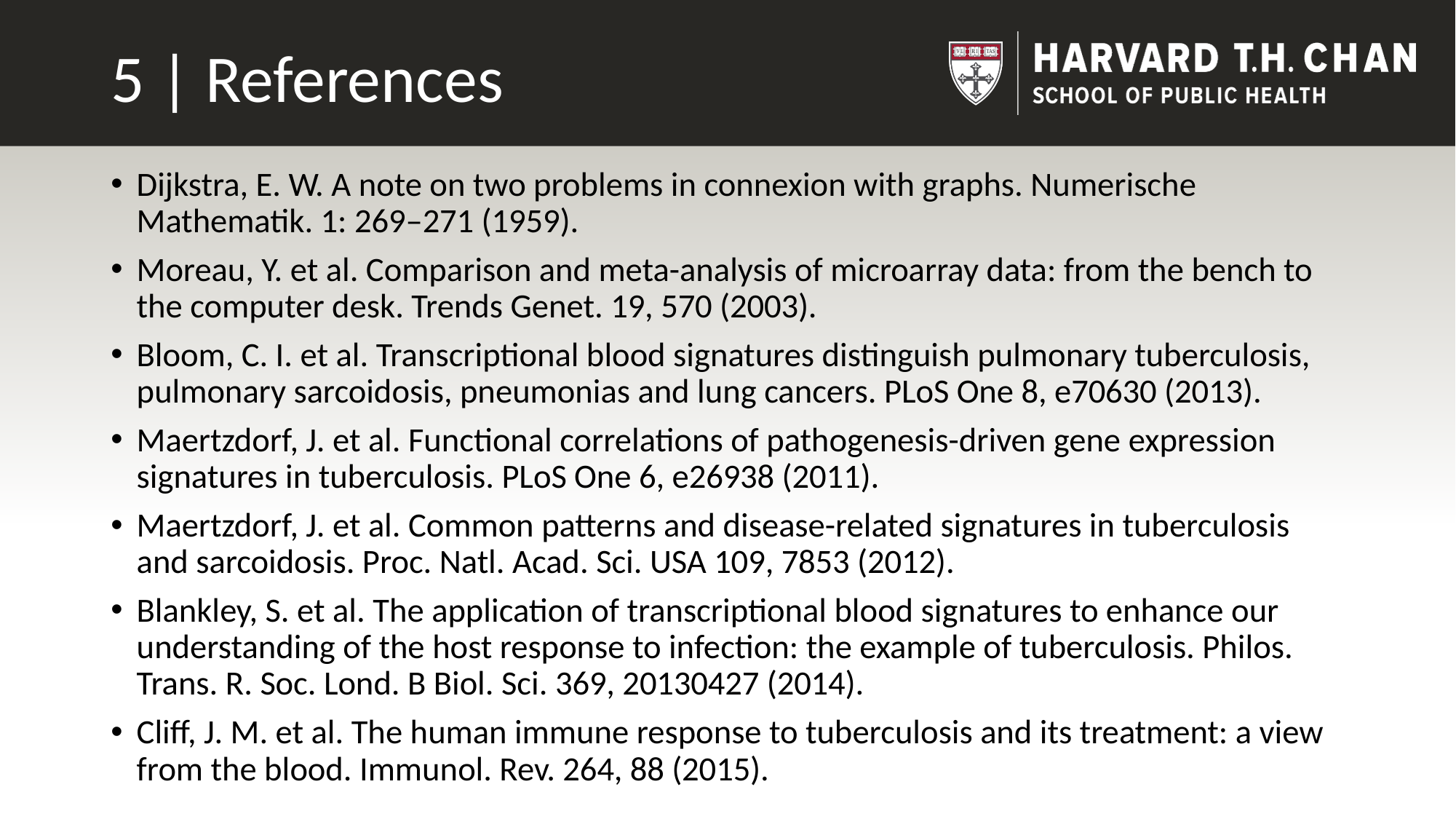

# 5 | References
Dijkstra, E. W. A note on two problems in connexion with graphs. Numerische Mathematik. 1: 269–271 (1959).
Moreau, Y. et al. Comparison and meta-analysis of microarray data: from the bench to the computer desk. Trends Genet. 19, 570 (2003).
Bloom, C. I. et al. Transcriptional blood signatures distinguish pulmonary tuberculosis, pulmonary sarcoidosis, pneumonias and lung cancers. PLoS One 8, e70630 (2013).
Maertzdorf, J. et al. Functional correlations of pathogenesis-driven gene expression signatures in tuberculosis. PLoS One 6, e26938 (2011).
Maertzdorf, J. et al. Common patterns and disease-related signatures in tuberculosis and sarcoidosis. Proc. Natl. Acad. Sci. USA 109, 7853 (2012).
Blankley, S. et al. The application of transcriptional blood signatures to enhance our understanding of the host response to infection: the example of tuberculosis. Philos. Trans. R. Soc. Lond. B Biol. Sci. 369, 20130427 (2014).
Cliff, J. M. et al. The human immune response to tuberculosis and its treatment: a view from the blood. Immunol. Rev. 264, 88 (2015).